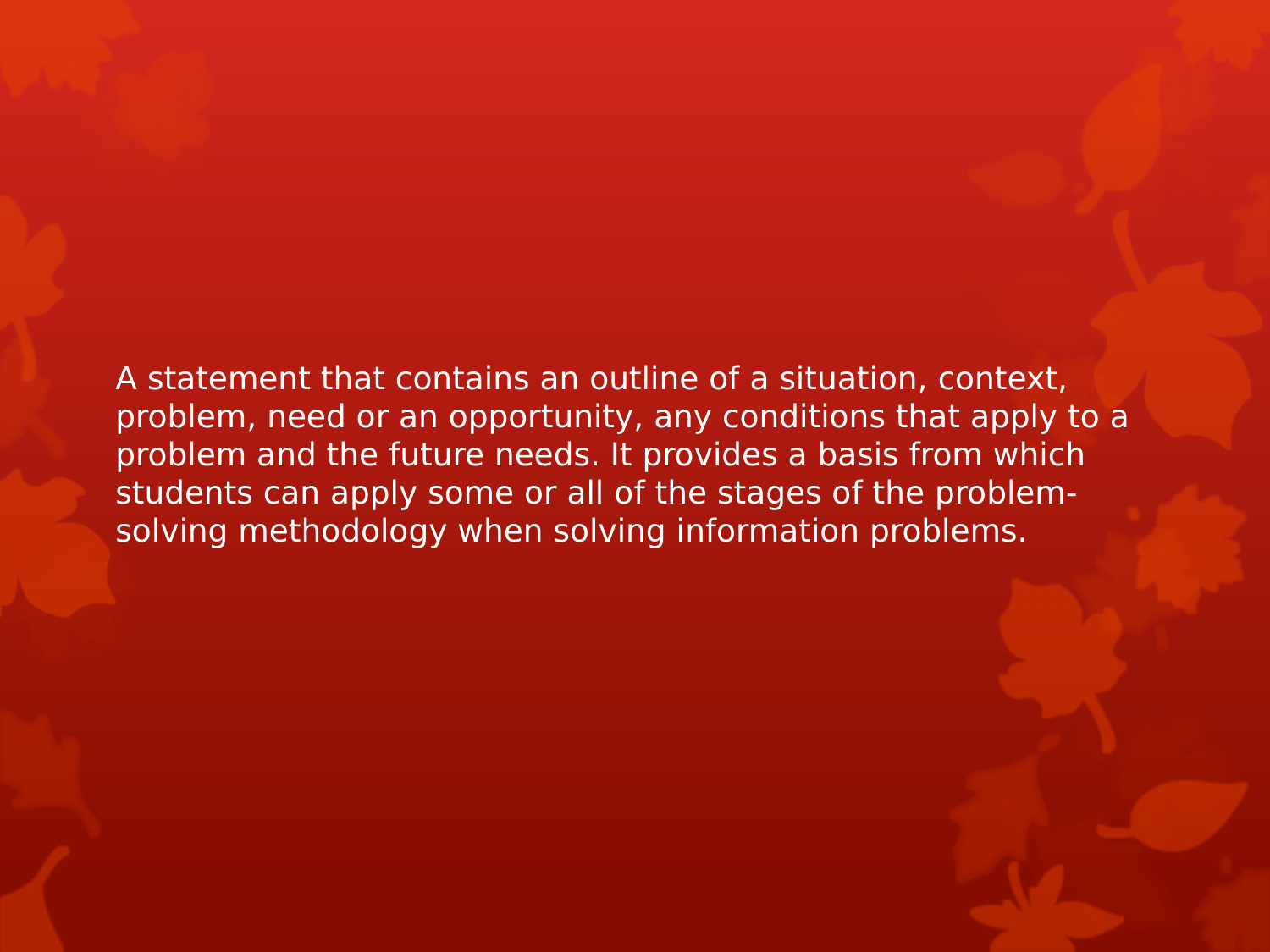

A statement that contains an outline of a situation, context, problem, need or an opportunity, any conditions that apply to a problem and the future needs. It provides a basis from which students can apply some or all of the stages of the problem-solving methodology when solving information problems.